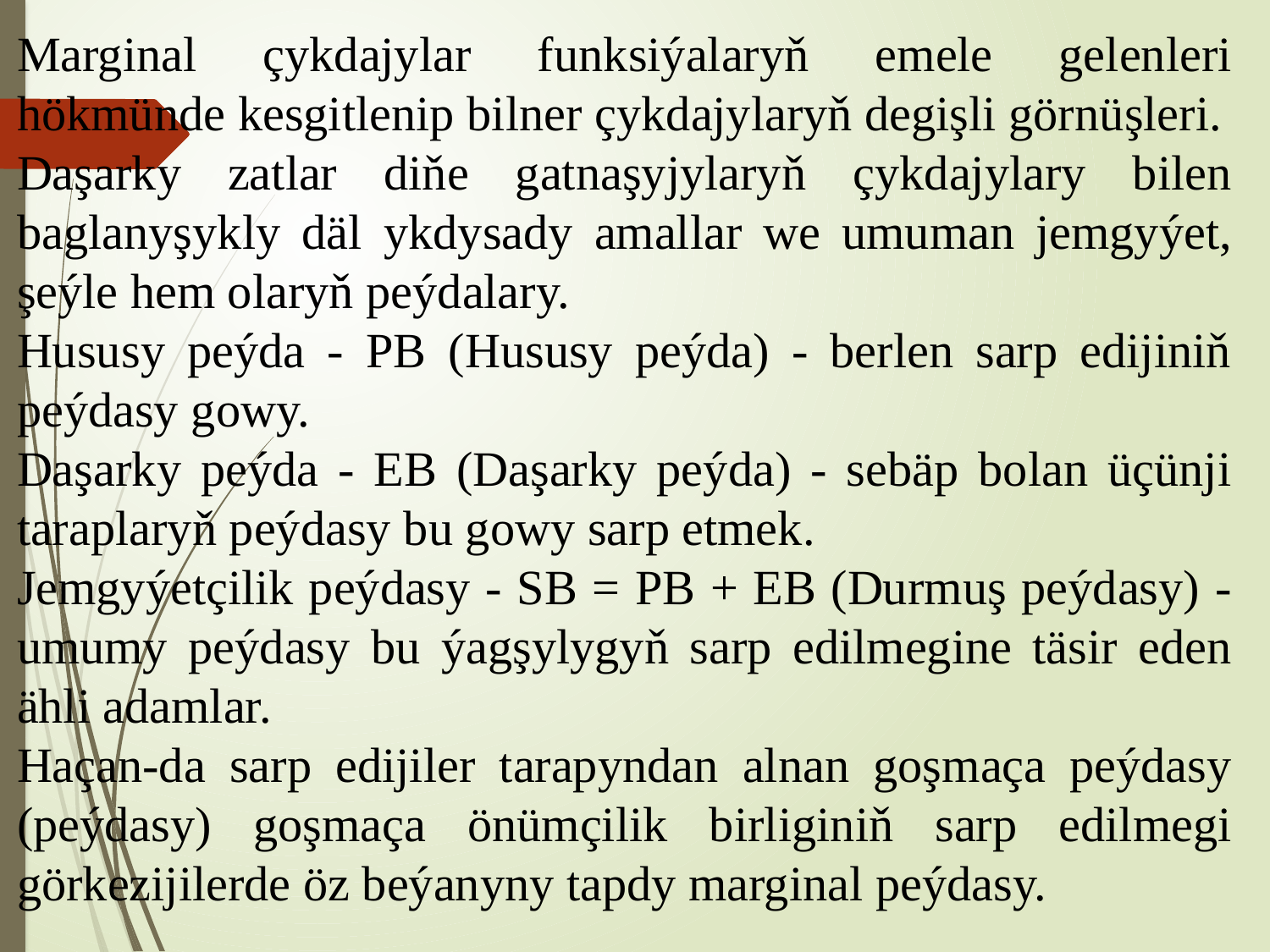

Marginal çykdajylar funksiýalaryň emele gelenleri hökmünde kesgitlenip bilner çykdajylaryň degişli görnüşleri.
Daşarky zatlar diňe gatnaşyjylaryň çykdajylary bilen baglanyşykly däl ykdysady amallar we umuman jemgyýet, şeýle hem olaryň peýdalary.
Hususy peýda - PB (Hususy peýda) - berlen sarp edijiniň peýdasy gowy.
Daşarky peýda - EB (Daşarky peýda) - sebäp bolan üçünji taraplaryň peýdasy bu gowy sarp etmek.
Jemgyýetçilik peýdasy - SB = PB + EB (Durmuş peýdasy) - umumy peýdasy bu ýagşylygyň sarp edilmegine täsir eden ähli adamlar.
Haçan-da sarp edijiler tarapyndan alnan goşmaça peýdasy (peýdasy) goşmaça önümçilik birliginiň sarp edilmegi görkezijilerde öz beýanyny tapdy marginal peýdasy.